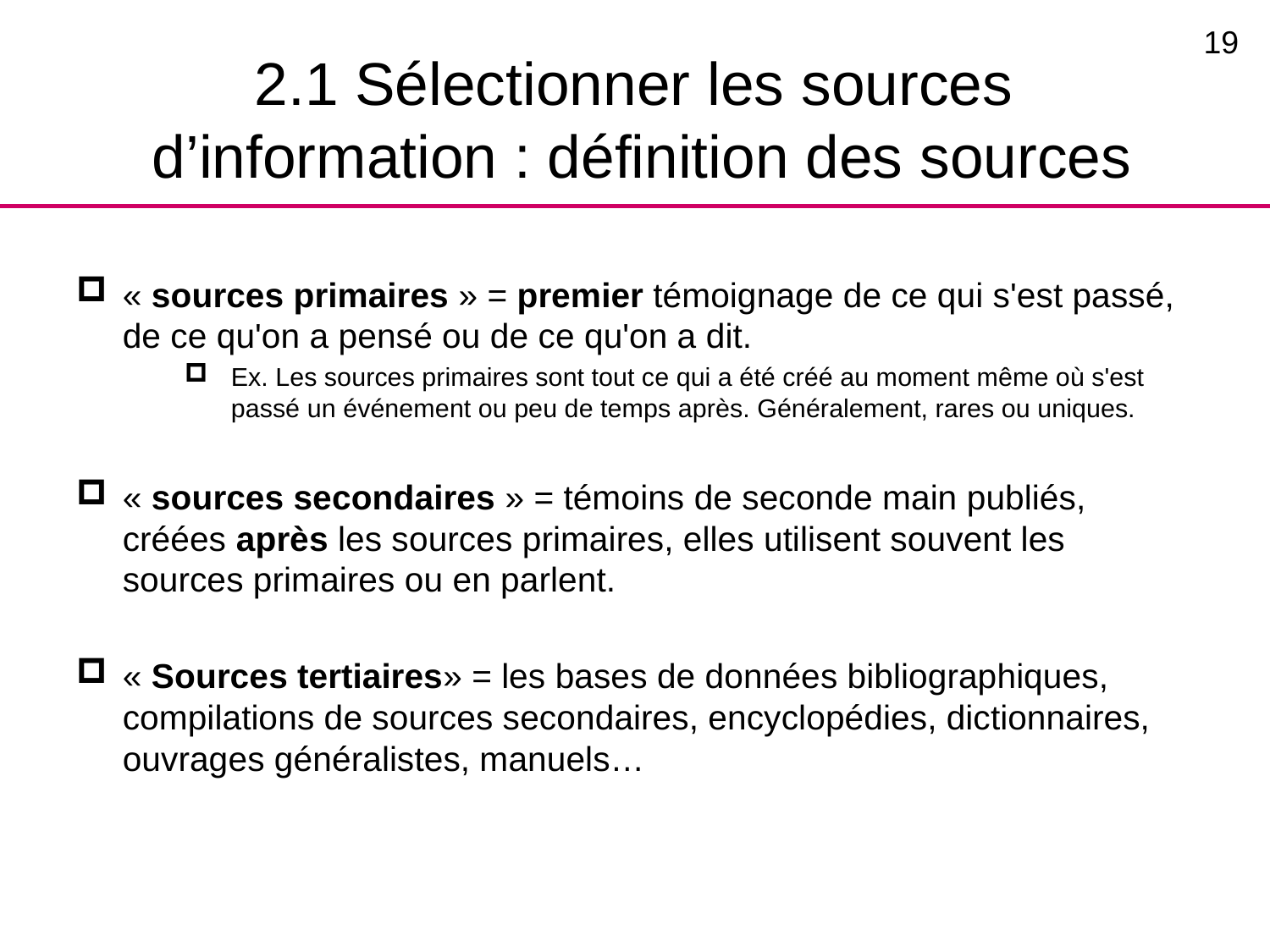

19
# 2.1 Sélectionner les sources d’information : définition des sources
« sources primaires » = premier témoignage de ce qui s'est passé, de ce qu'on a pensé ou de ce qu'on a dit.
Ex. Les sources primaires sont tout ce qui a été créé au moment même où s'est passé un événement ou peu de temps après. Généralement, rares ou uniques.

« sources secondaires » = témoins de seconde main publiés, créées après les sources primaires, elles utilisent souvent les sources primaires ou en parlent.

« Sources tertiaires» = les bases de données bibliographiques, compilations de sources secondaires, encyclopédies, dictionnaires, ouvrages généralistes, manuels…